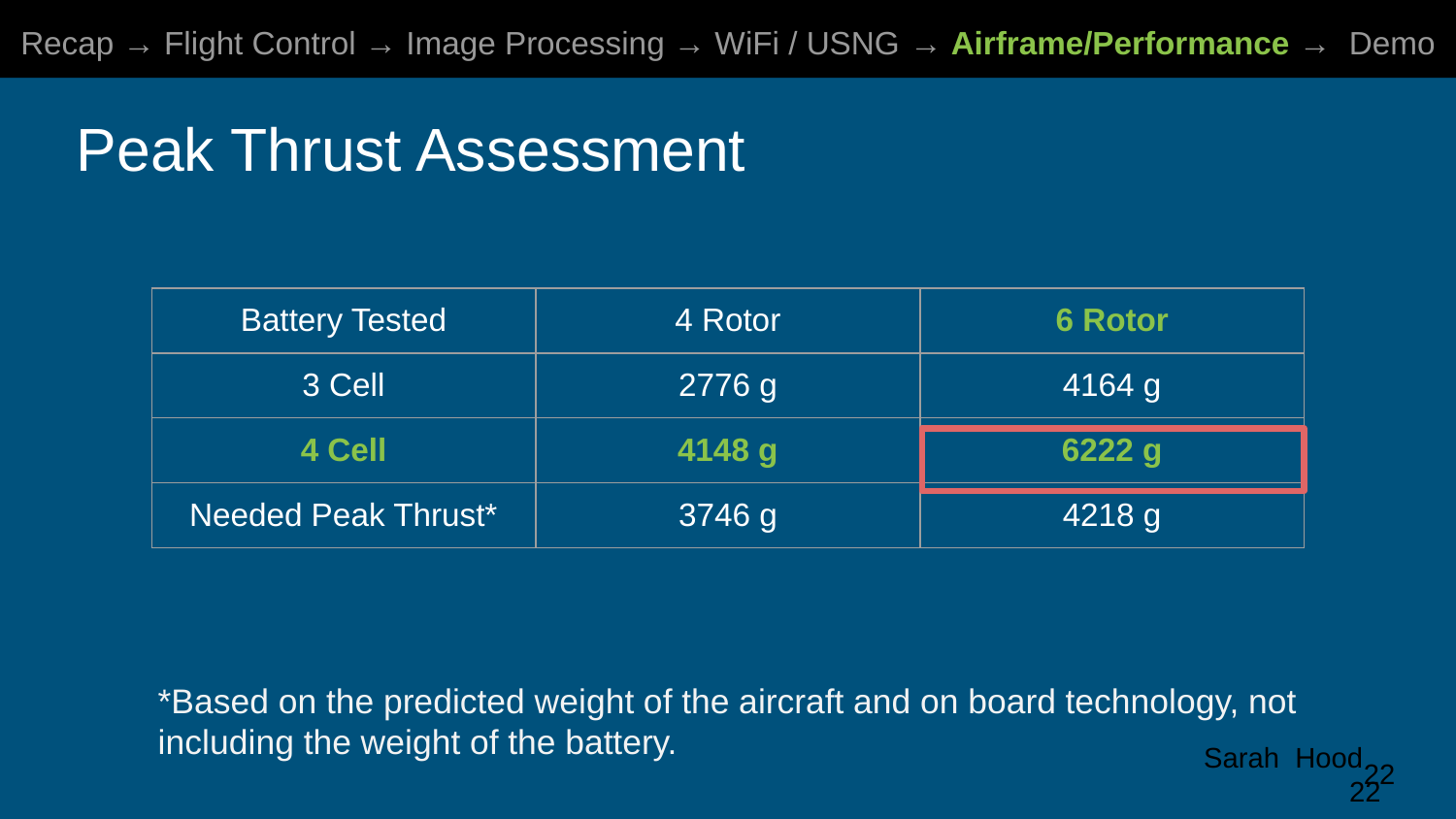

Recap → Flight Control → Image Processing → WiFi / USNG → Airframe/Performance →  Demo

# Peak Thrust Assessment
| Battery Tested | 4 Rotor | 6 Rotor |
| --- | --- | --- |
| 3 Cell | 2776 g | 4164 g |
| 4 Cell | 4148 g | 6222 g |
| Needed Peak Thrust\* | 3746 g | 4218 g |

*Based on the predicted weight of the aircraft and on board technology, not including the weight of the battery.
22
Sarah  Hood	22